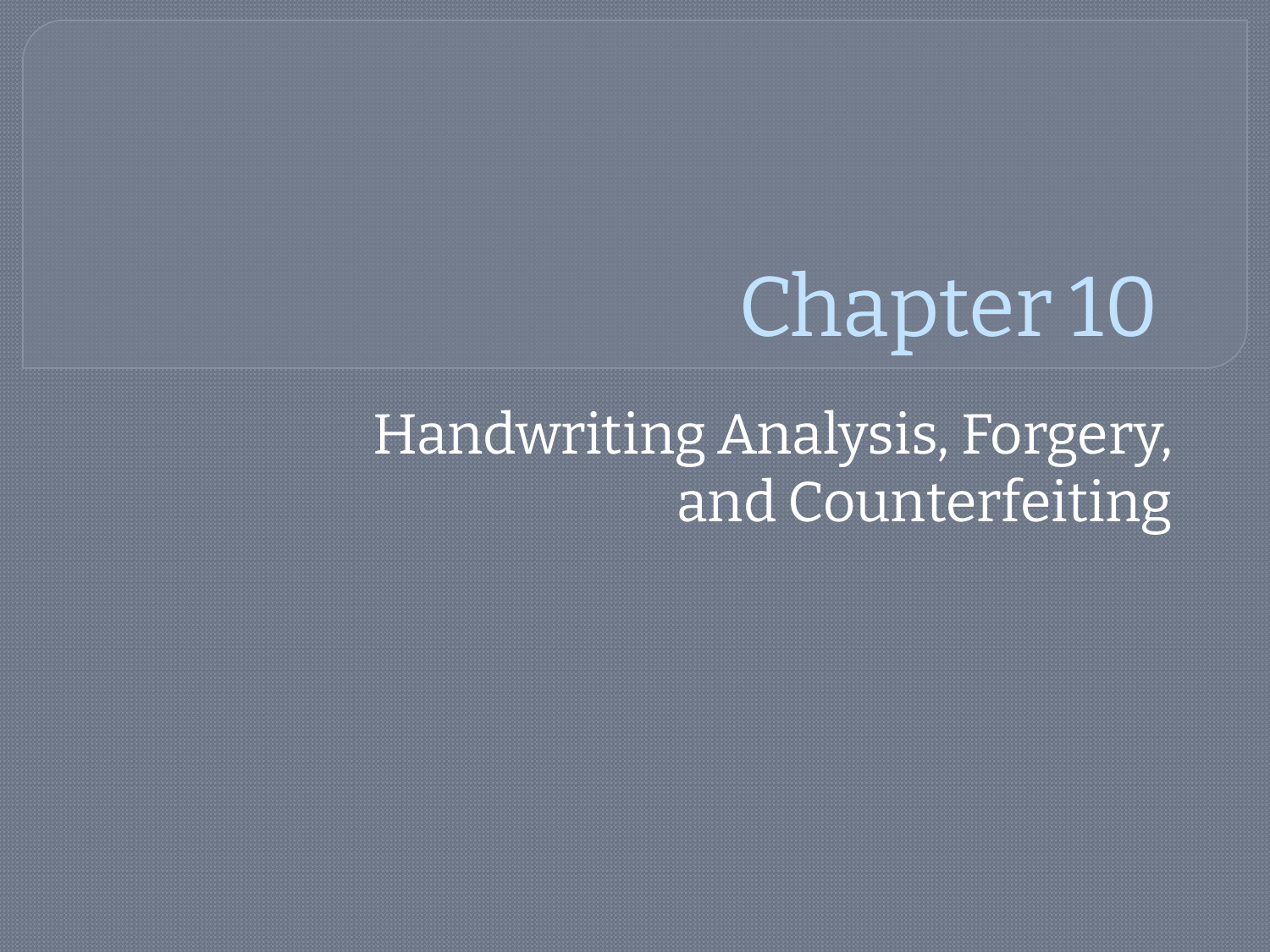

# Chapter 10
Handwriting Analysis, Forgery, and Counterfeiting